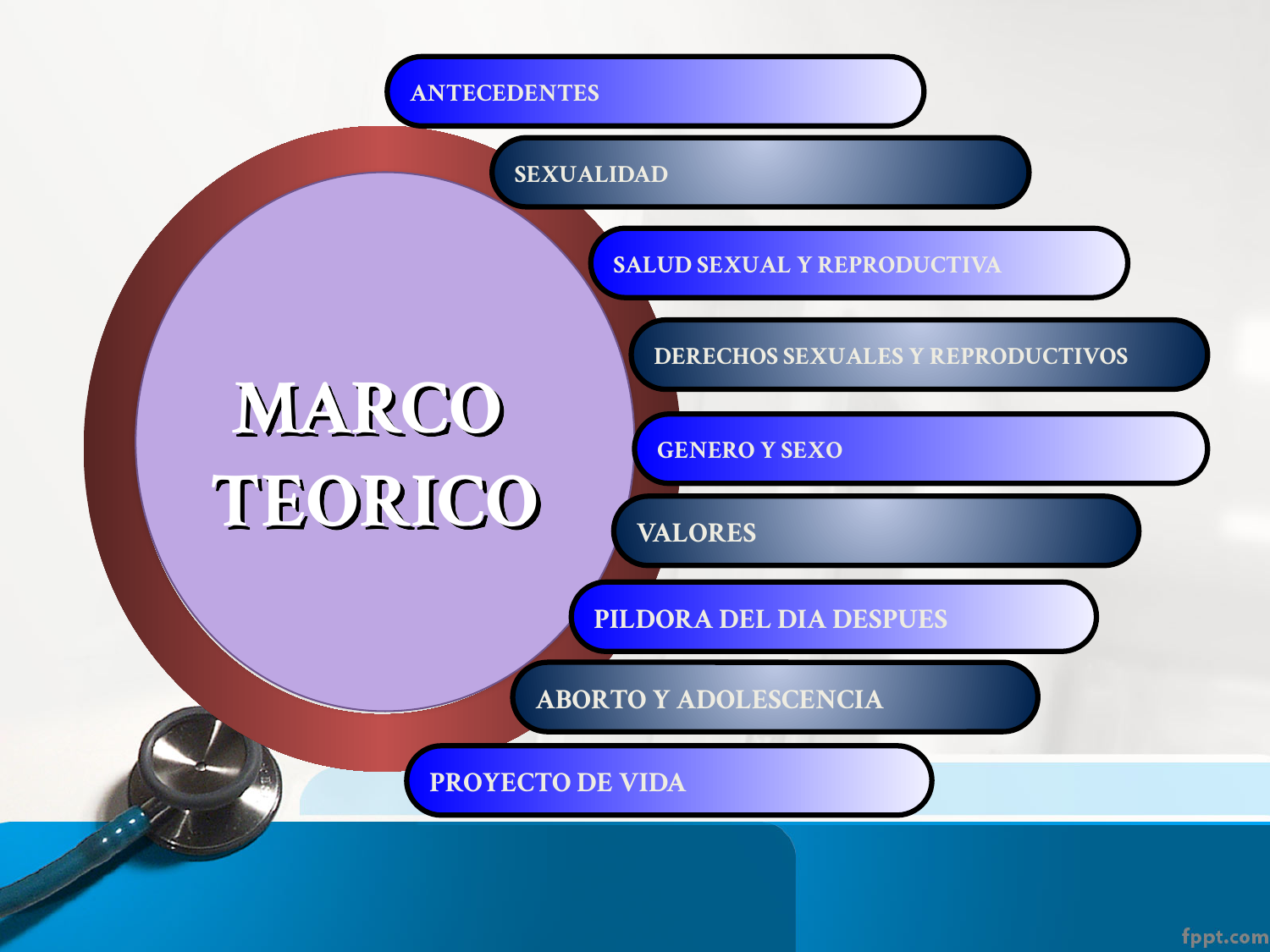

ANTECEDENTES

SEXUALIDAD

SALUD SEXUAL Y REPRODUCTIVA
DERECHOS SEXUALES Y REPRODUCTIVOS
MARCO
TEORICO
GENERO Y SEXO
VALORES
PILDORA DEL DIA DESPUES
ABORTO Y ADOLESCENCIA
PROYECTO DE VIDA